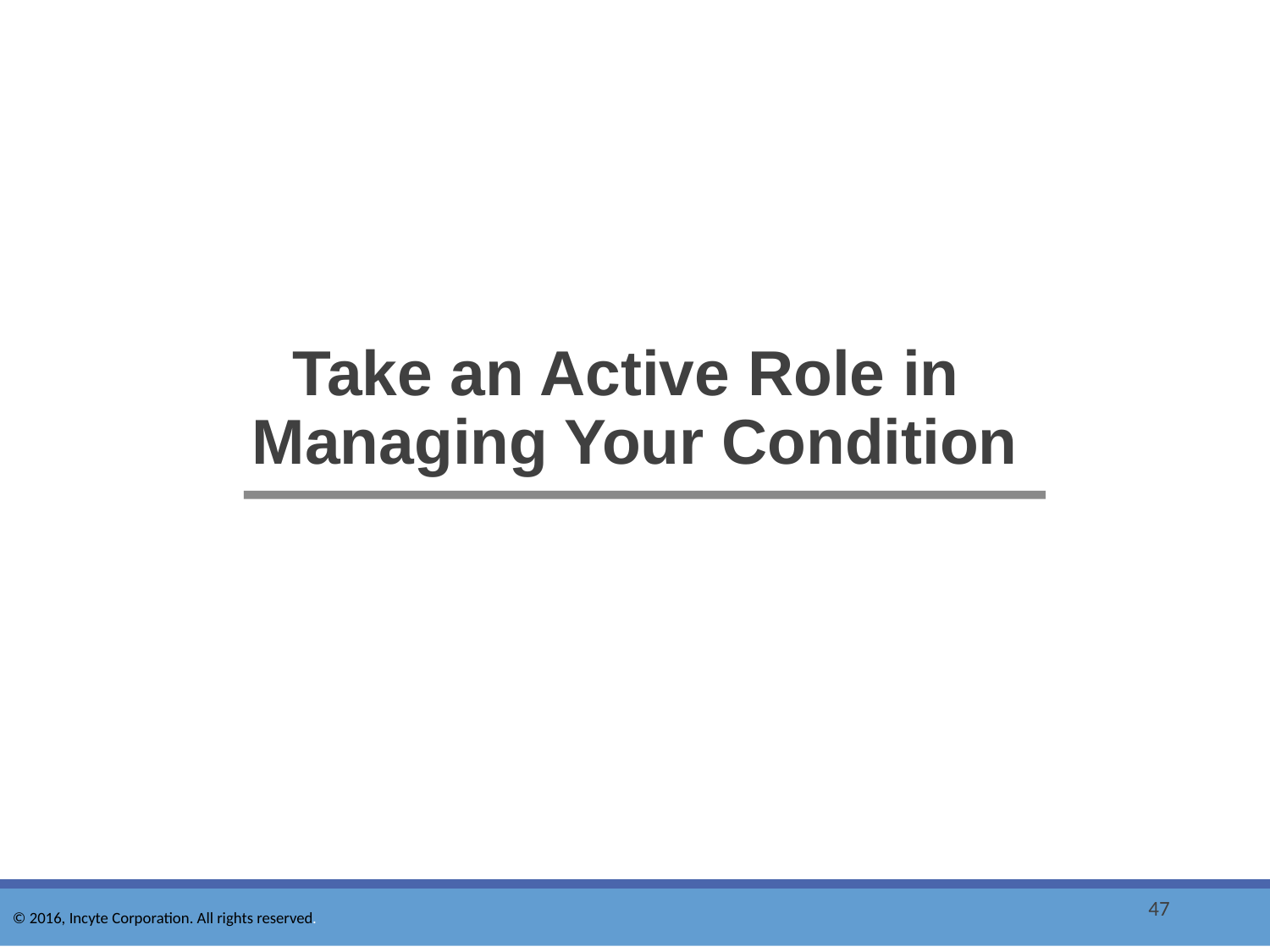

# Take an Active Role in Managing Your Condition

47